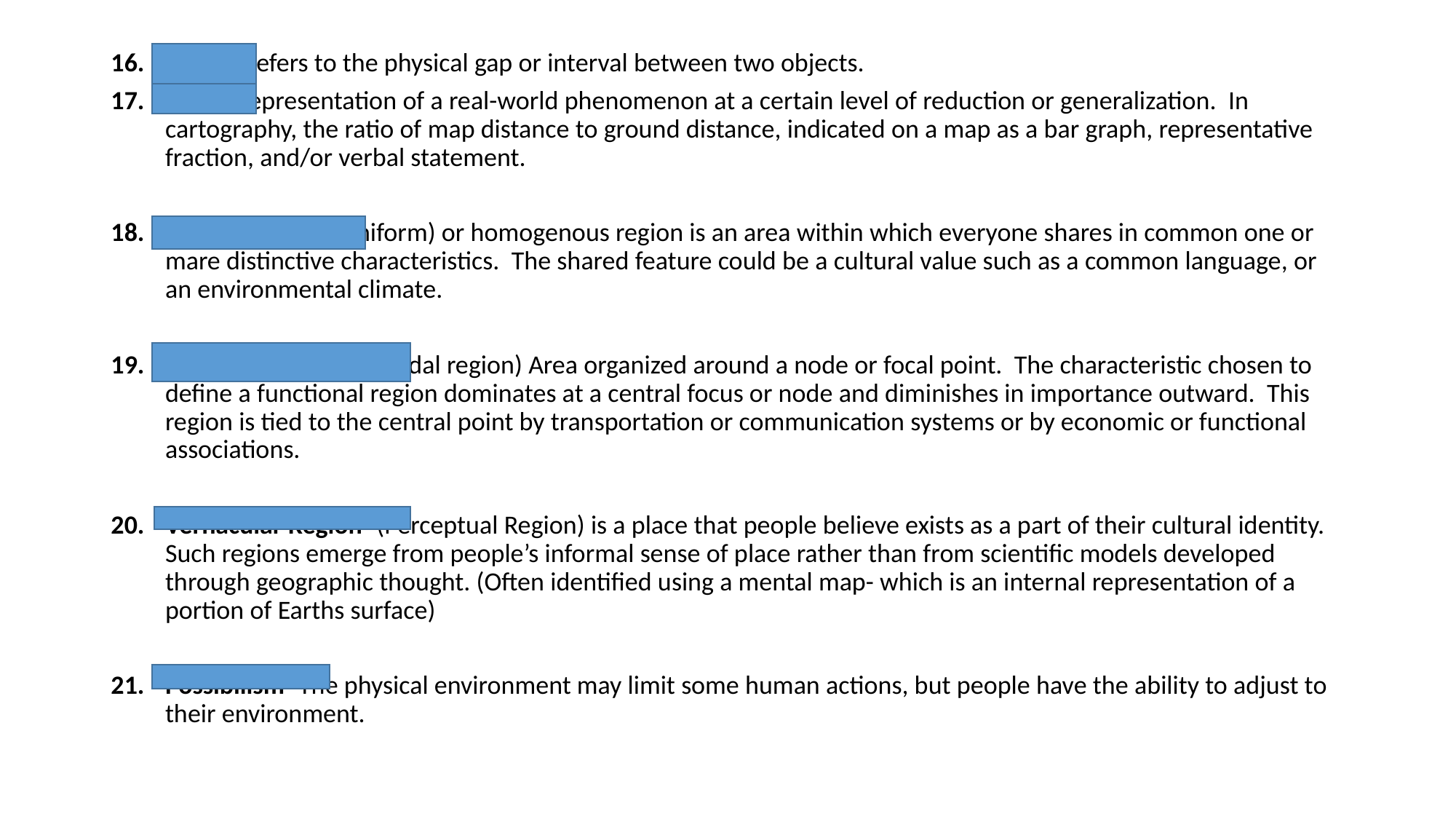

Space- Refers to the physical gap or interval between two objects.
Scale- Representation of a real-world phenomenon at a certain level of reduction or generalization.  In cartography, the ratio of map distance to ground distance, indicated on a map as a bar graph, representative fraction, and/or verbal statement.

Formal Region- (uniform) or homogenous region is an area within which everyone shares in common one or mare distinctive characteristics.  The shared feature could be a cultural value such as a common language, or an environmental climate.

Functional Region- (nodal region) Area organized around a node or focal point.  The characteristic chosen to define a functional region dominates at a central focus or node and diminishes in importance outward.  This region is tied to the central point by transportation or communication systems or by economic or functional associations.

Vernacular Region- (Perceptual Region) is a place that people believe exists as a part of their cultural identity.  Such regions emerge from people’s informal sense of place rather than from scientific models developed through geographic thought. (Often identified using a mental map- which is an internal representation of a portion of Earths surface)

Possibilism- The physical environment may limit some human actions, but people have the ability to adjust to their environment.